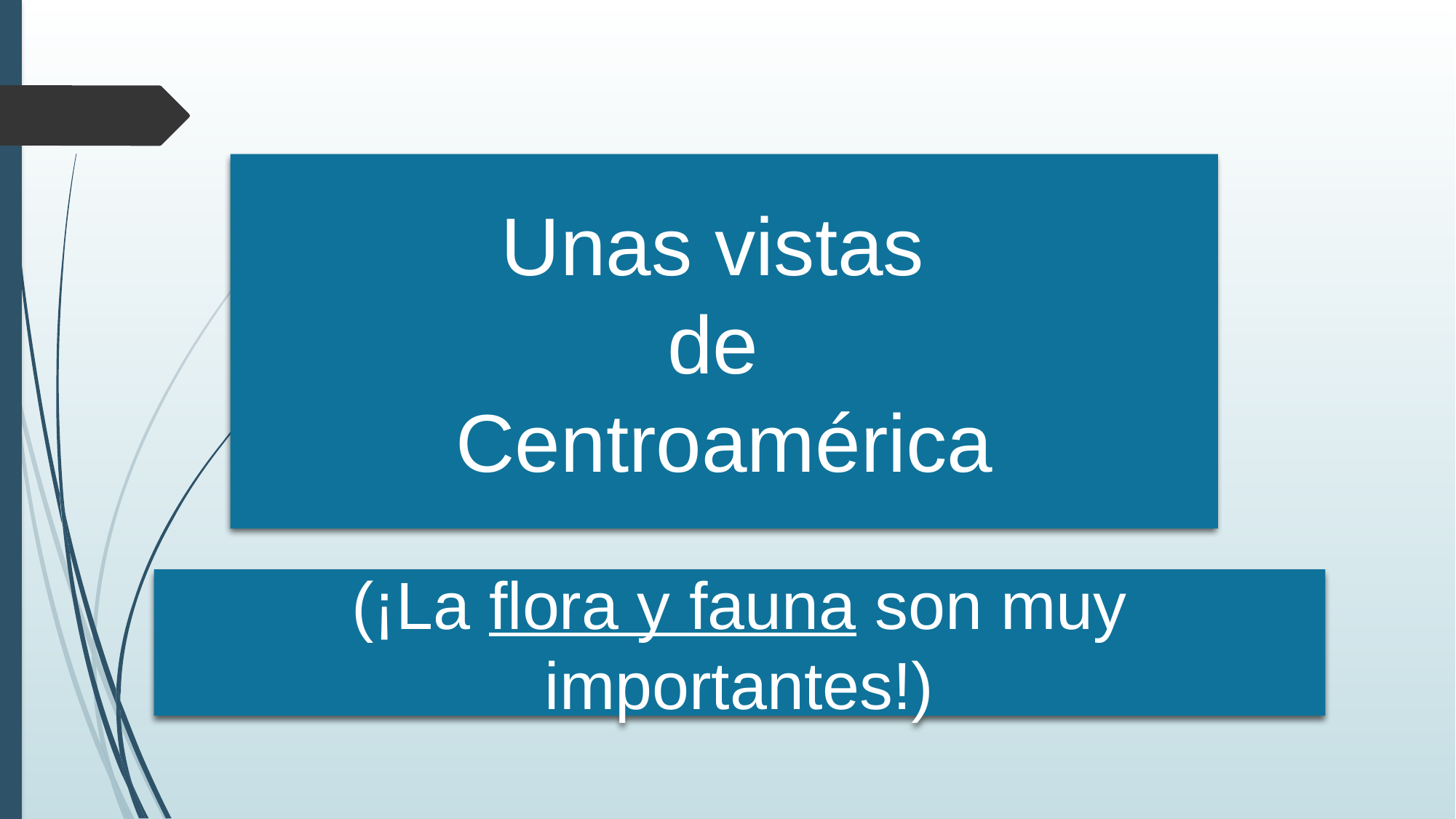

Unas vistas
de
Centroamérica
(¡La flora y fauna son muy importantes!)